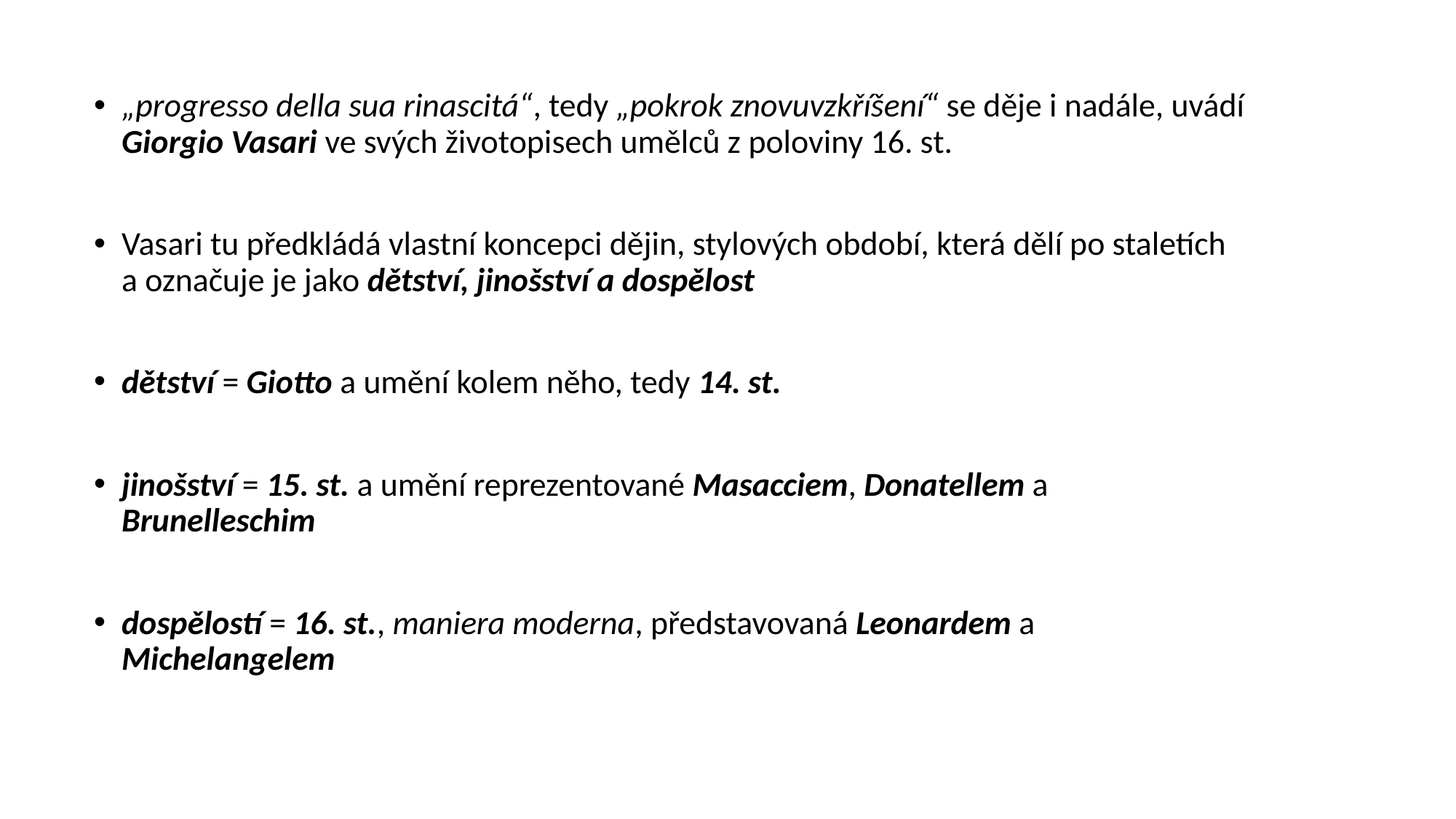

„progresso della sua rinascitá“, tedy „pokrok znovuvzkříšení“ se děje i nadále, uvádí Giorgio Vasari ve svých životopisech umělců z poloviny 16. st.

Vasari tu předkládá vlastní koncepci dějin, stylových období, která dělí po staletích a označuje je jako dětství, jinošství a dospělost

dětství = Giotto a umění kolem něho, tedy 14. st.

jinošství = 15. st. a umění reprezentované Masacciem, Donatellem a Brunelleschim

dospělostí = 16. st., maniera moderna, představovaná Leonardem a Michelangelem